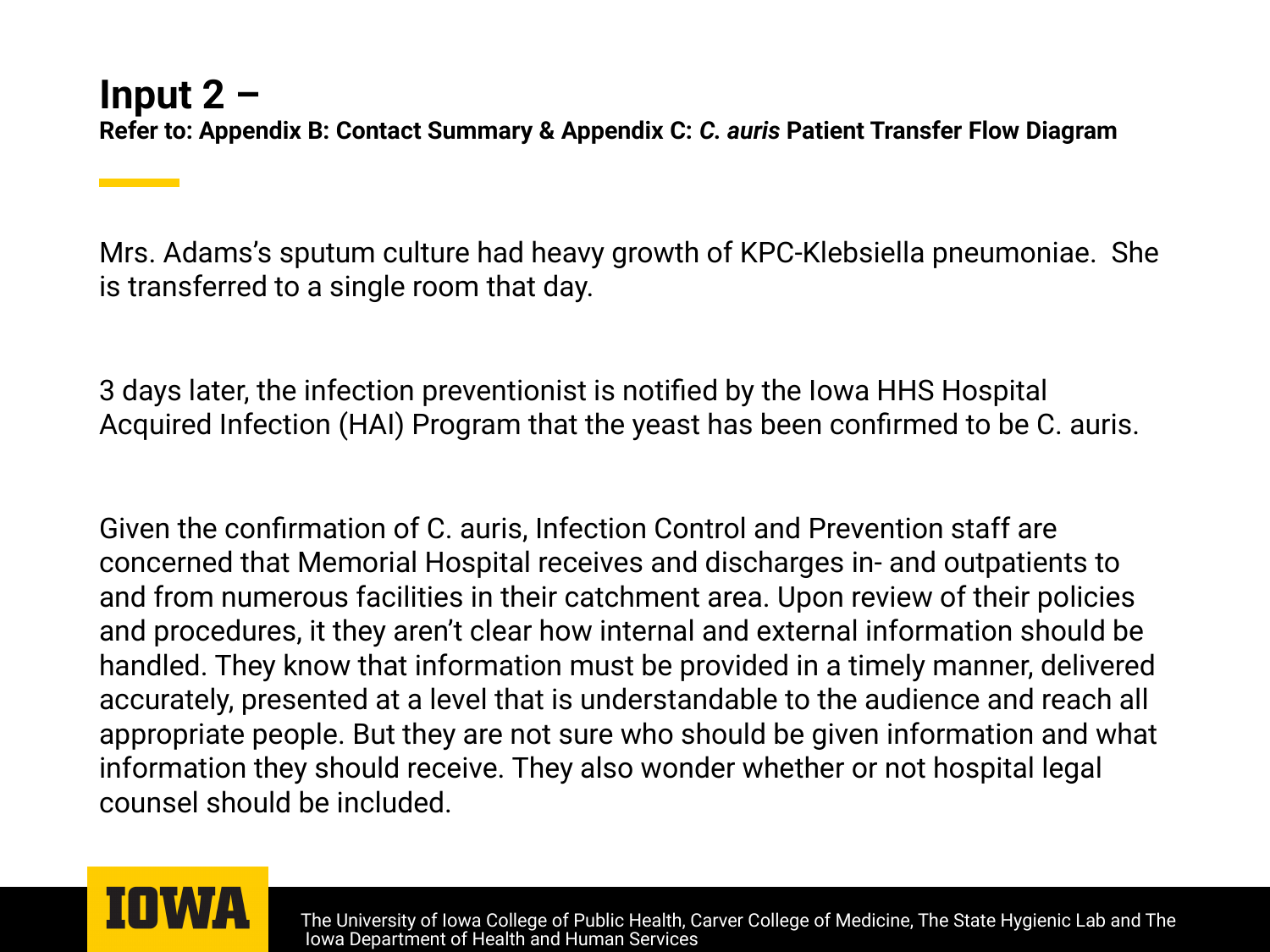

# Input 2 – Refer to: Appendix B: Contact Summary & Appendix C: C. auris Patient Transfer Flow Diagram
Mrs. Adams’s sputum culture had heavy growth of KPC-Klebsiella pneumoniae.  She is transferred to a single room that day.

3 days later, the infection preventionist is notified by the Iowa HHS Hospital Acquired Infection (HAI) Program that the yeast has been confirmed to be C. auris.

Given the confirmation of C. auris, Infection Control and Prevention staff are concerned that Memorial Hospital receives and discharges in- and outpatients to and from numerous facilities in their catchment area. Upon review of their policies and procedures, it they aren’t clear how internal and external information should be handled. They know that information must be provided in a timely manner, delivered accurately, presented at a level that is understandable to the audience and reach all appropriate people. But they are not sure who should be given information and what information they should receive. They also wonder whether or not hospital legal counsel should be included.

The University of Iowa College of Public Health, Carver College of Medicine, The State Hygienic Lab and The Iowa Department of Health and Human Services